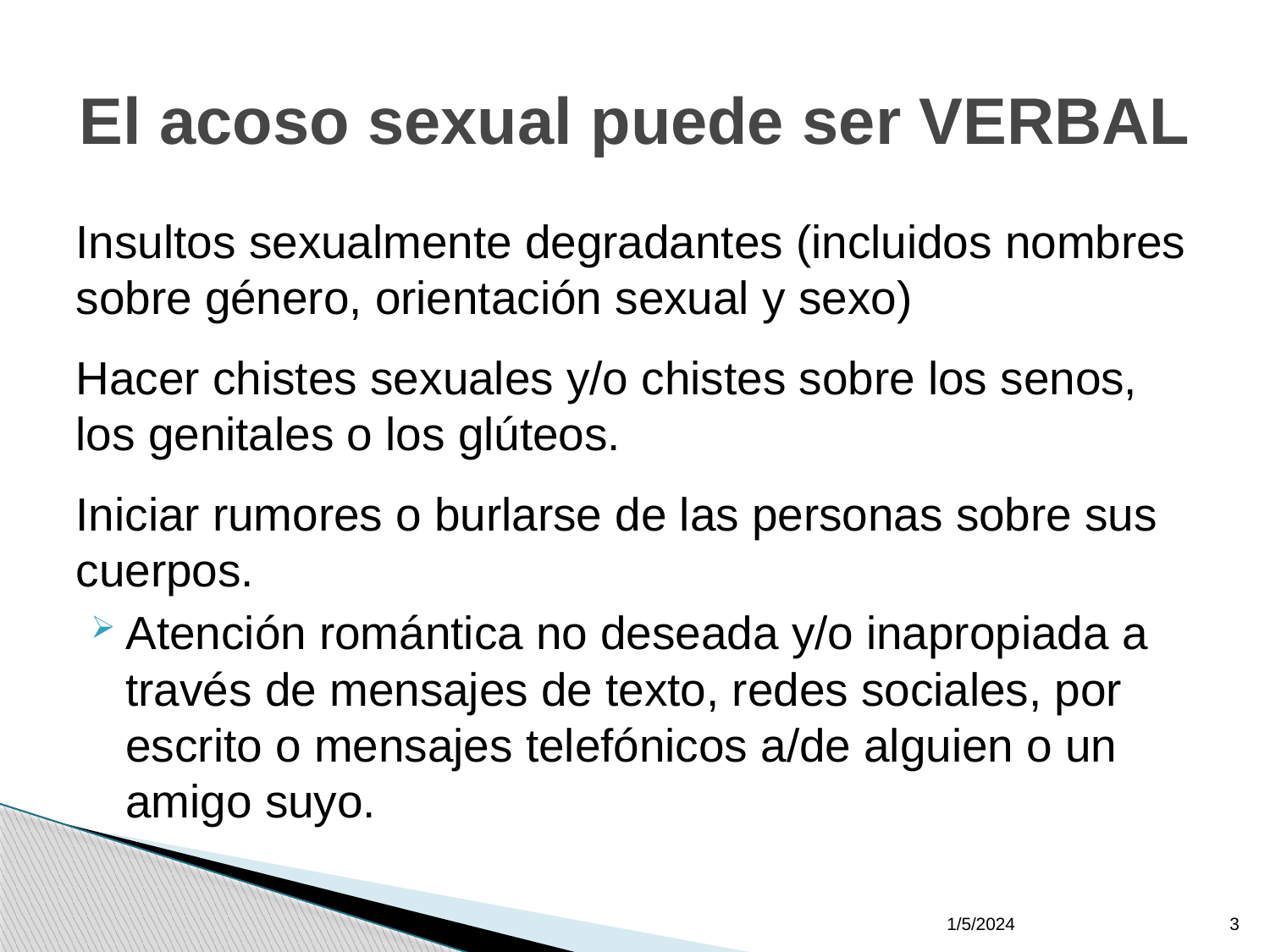

# El acoso sexual puede ser VERBAL
Insultos sexualmente degradantes (incluidos nombres sobre género, orientación sexual y sexo)
Hacer chistes sexuales y/o chistes sobre los senos, los genitales o los glúteos.
Iniciar rumores o burlarse de las personas sobre sus cuerpos.
Atención romántica no deseada y/o inapropiada a través de mensajes de texto, redes sociales, por escrito o mensajes telefónicos a/de alguien o un amigo suyo.

1/5/2024
3